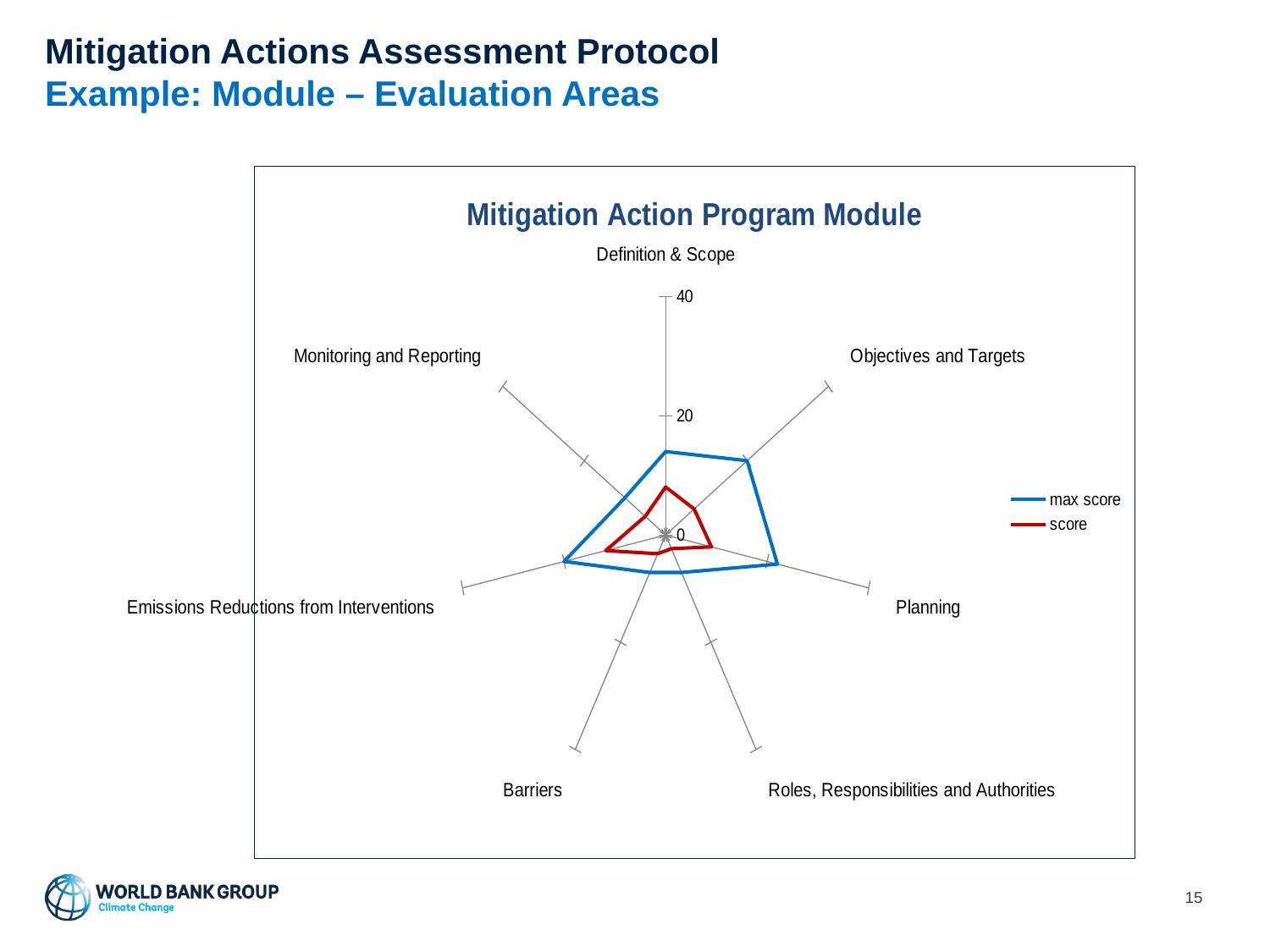

# Mitigation Actions Assessment Protocol Example: Module – Evaluation Areas

### Chart: Mitigation Action Program Module

| Category |  |  |
|---|---|---|
| Definition & Scope | 14.0 | 8.05 |
| Objectives and Targets | 20.0 | 7.0 |
| Planning | 22.0 | 9.02 |
| Roles, Responsibilities and Authorities | 7.0 | 2.555 |
| Barriers | 7.0 | 3.5 |
| Emissions Reductions from Interventions | 20.0 | 11.8 |
| Monitoring and Reporting | 10.0 | 5.0 |
15